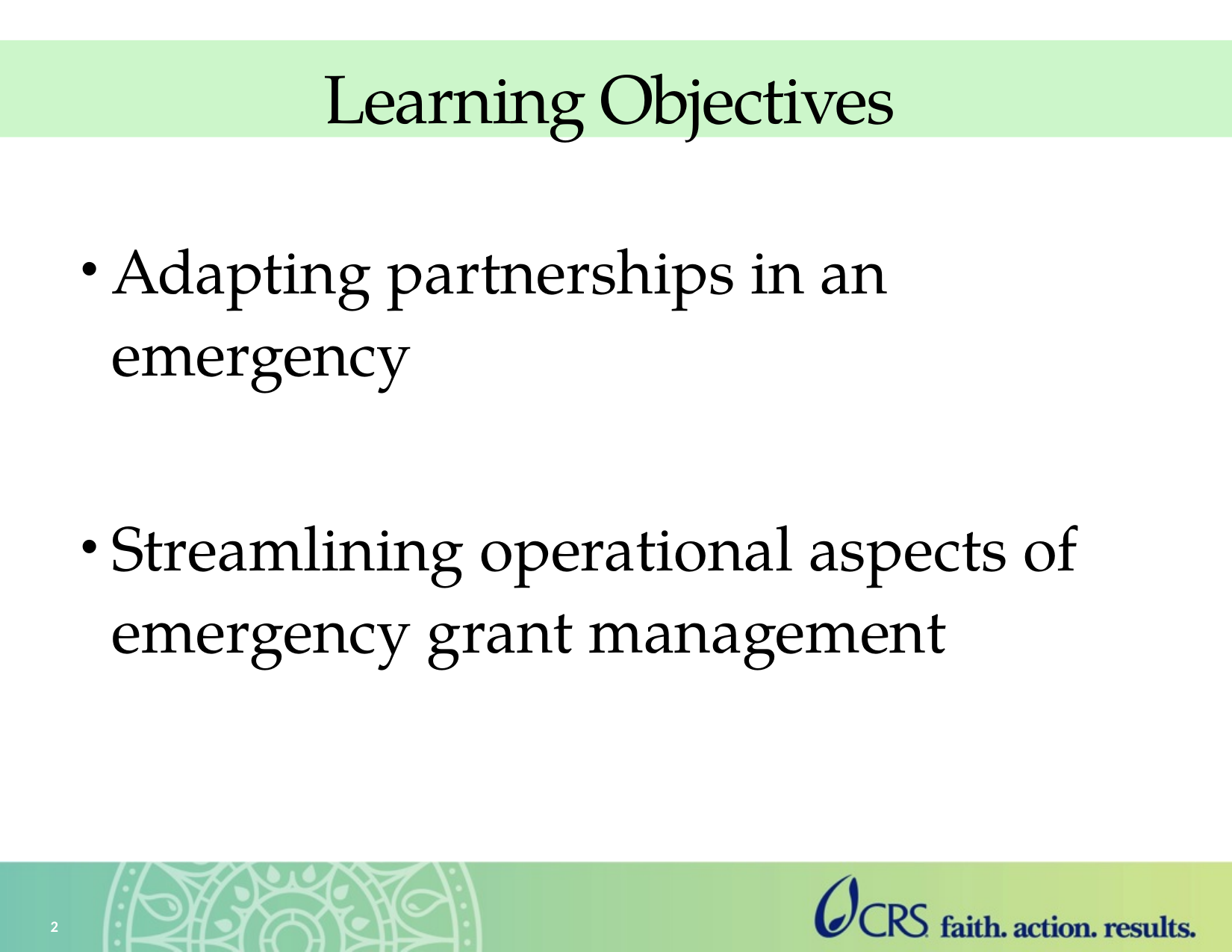

#
Learning Objectives
Adapting partnerships in an emergency

Streamlining operational aspects of emergency grant management

2